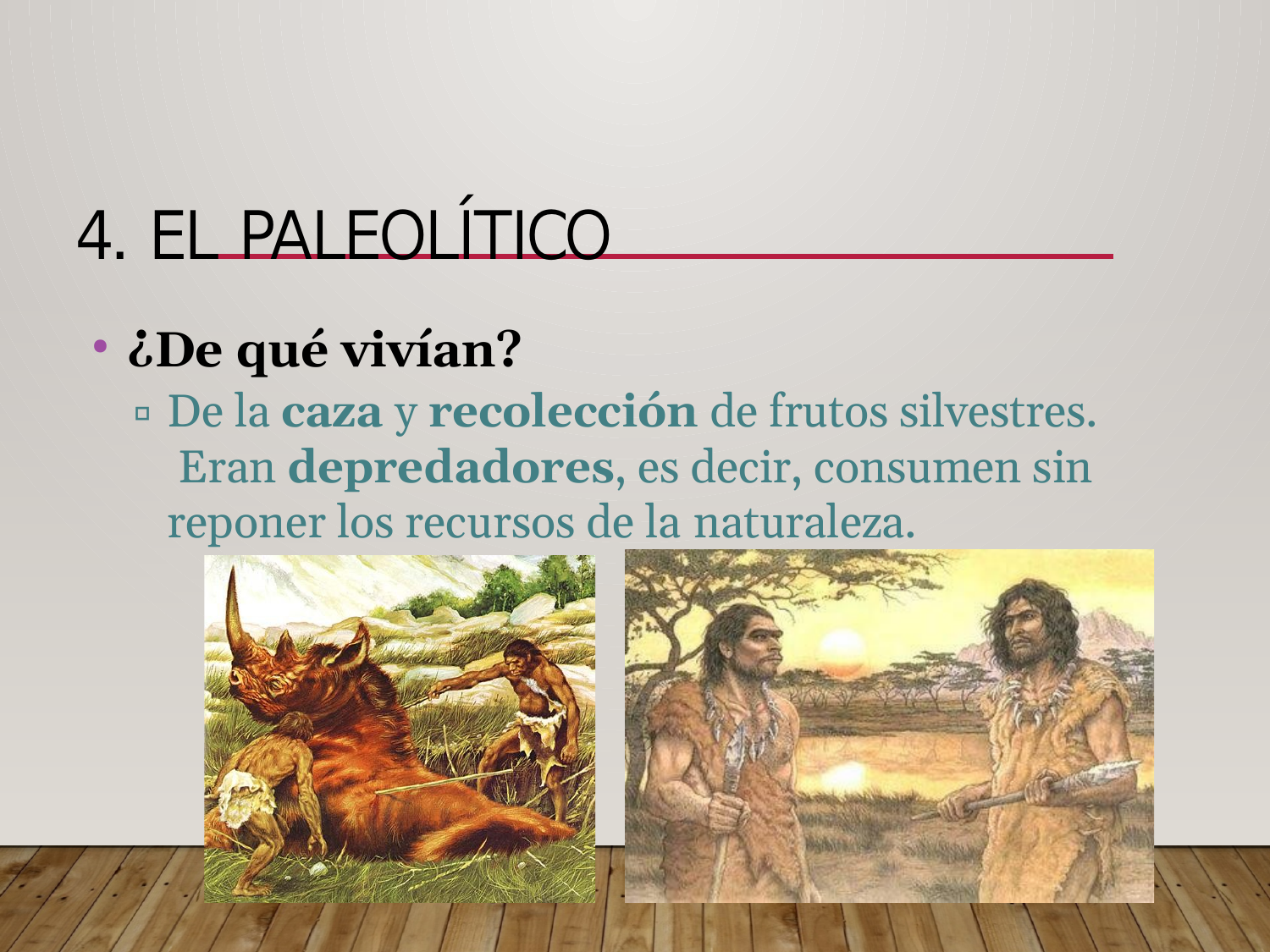

# 4. EL PALEOLÍTICO
¿De qué vivían?
▫	De la caza y recolección de frutos silvestres.  Eran depredadores, es decir, consumen sin  reponer los recursos de la naturaleza.